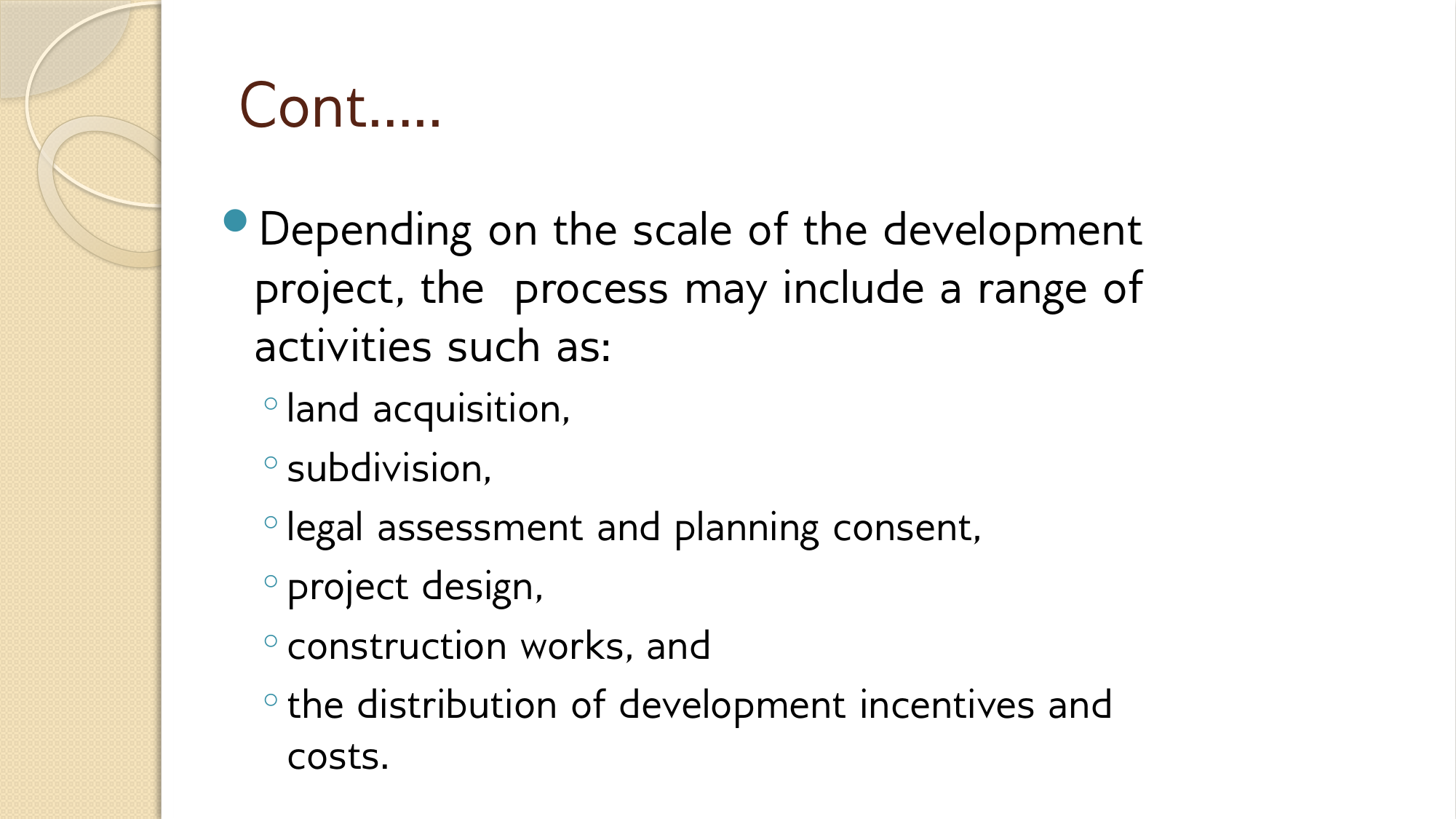

# Cont…..
Depending on the scale of the development project, the  process may include a range of activities such as:
land acquisition,
subdivision,
legal assessment and planning consent,
project design,
construction works, and
the distribution of development incentives and costs.